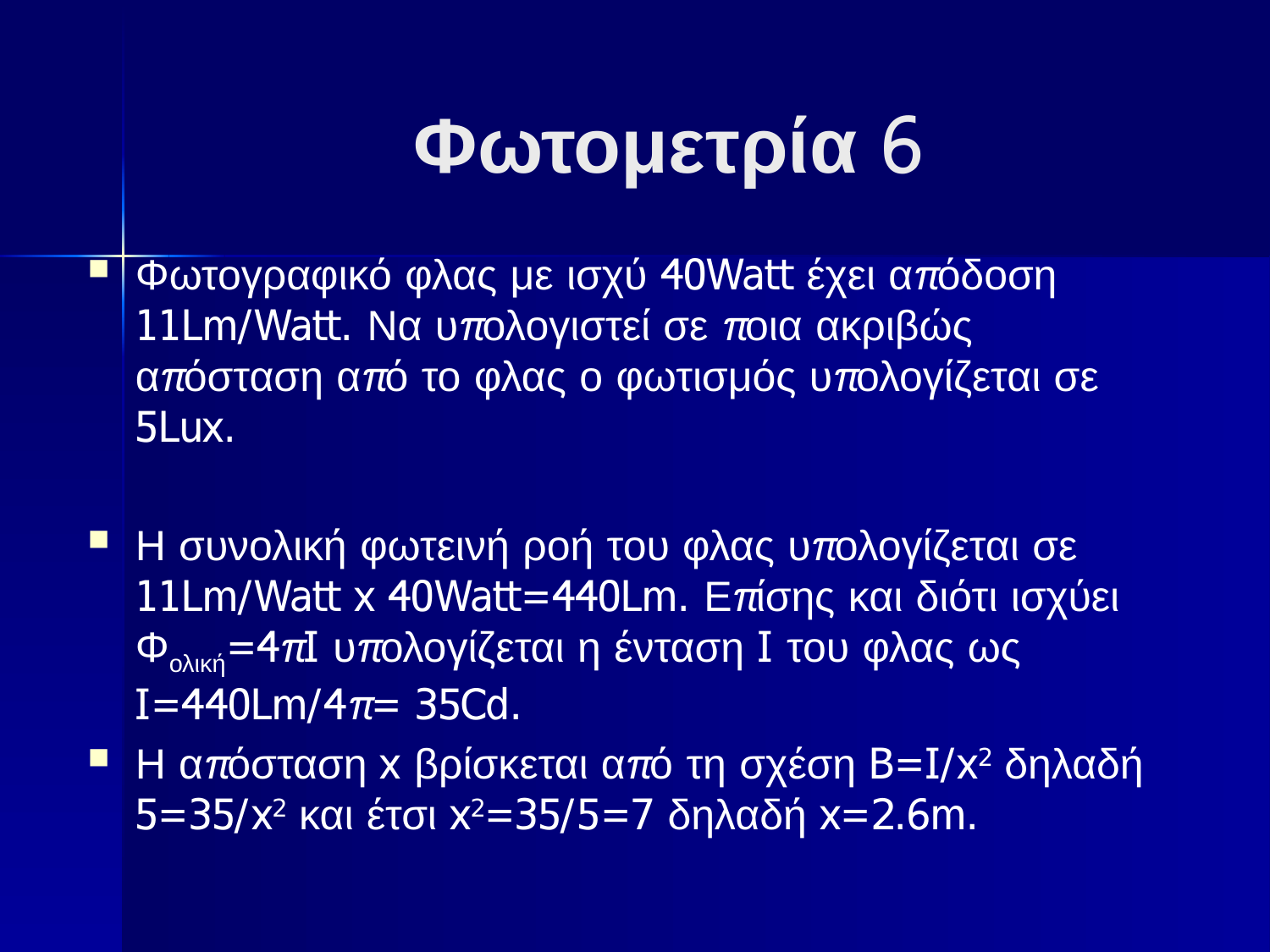

# Φωτομετρία 6
Φωτογραφικό φλας με ισχύ 40Watt έχει απόδοση 11Lm/Watt. Να υπολογιστεί σε ποια ακριβώς απόσταση από το φλας ο φωτισμός υπολογίζεται σε 5Lux.

Η συνολική φωτεινή ροή του φλας υπολογίζεται σε 11Lm/Watt x 40Watt=440Lm. Επίσης και διότι ισχύει Φολική=4πI υπολογίζεται η ένταση I του φλας ως I=440Lm/4π= 35Cd.
Η απόσταση x βρίσκεται από τη σχέση B=I/x2 δηλαδή 5=35/x2 και έτσι x2=35/5=7 δηλαδή x=2.6m.